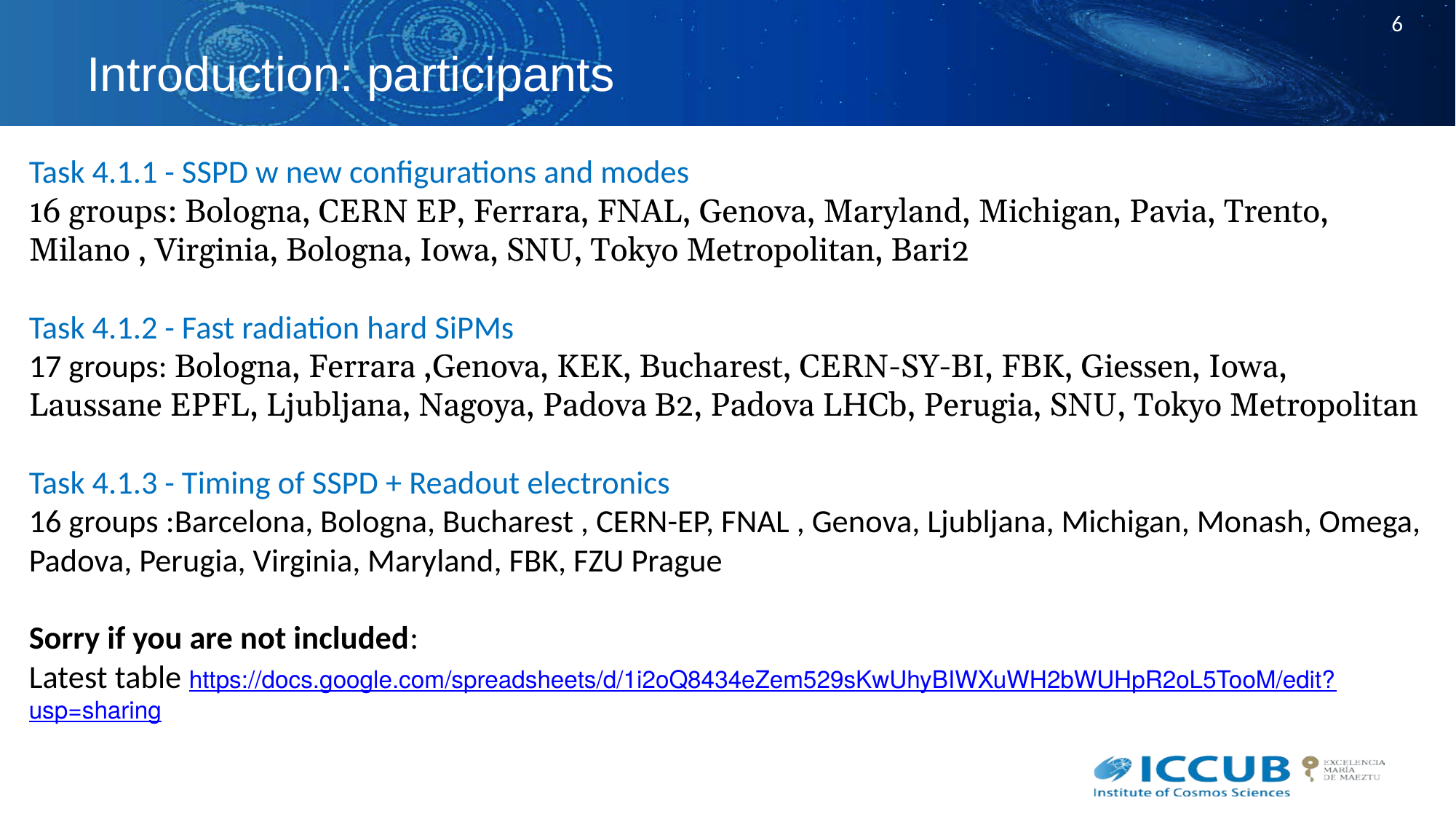

Introduction: participants
# Participants
Task 4.1.1 - SSPD w new configurations and modes
16 groups: Bologna, CERN EP, Ferrara, FNAL, Genova, Maryland, Michigan, Pavia, Trento, Milano , Virginia, Bologna, Iowa, SNU, Tokyo Metropolitan, Bari2

Task 4.1.2 - Fast radiation hard SiPMs
17 groups: Bologna, Ferrara ,Genova, KEK, Bucharest, CERN-SY-BI, FBK, Giessen, Iowa, Laussane EPFL, Ljubljana, Nagoya, Padova B2, Padova LHCb, Perugia, SNU, Tokyo Metropolitan

Task 4.1.3 - Timing of SSPD + Readout electronics
16 groups :Barcelona, Bologna, Bucharest , CERN-EP, FNAL , Genova, Ljubljana, Michigan, Monash, Omega, Padova, Perugia, Virginia, Maryland, FBK, FZU Prague

Sorry if you are not included:
Latest table https://docs.google.com/spreadsheets/d/1i2oQ8434eZem529sKwUhyBIWXuWH2bWUHpR2oL5TooM/edit?usp=sharing